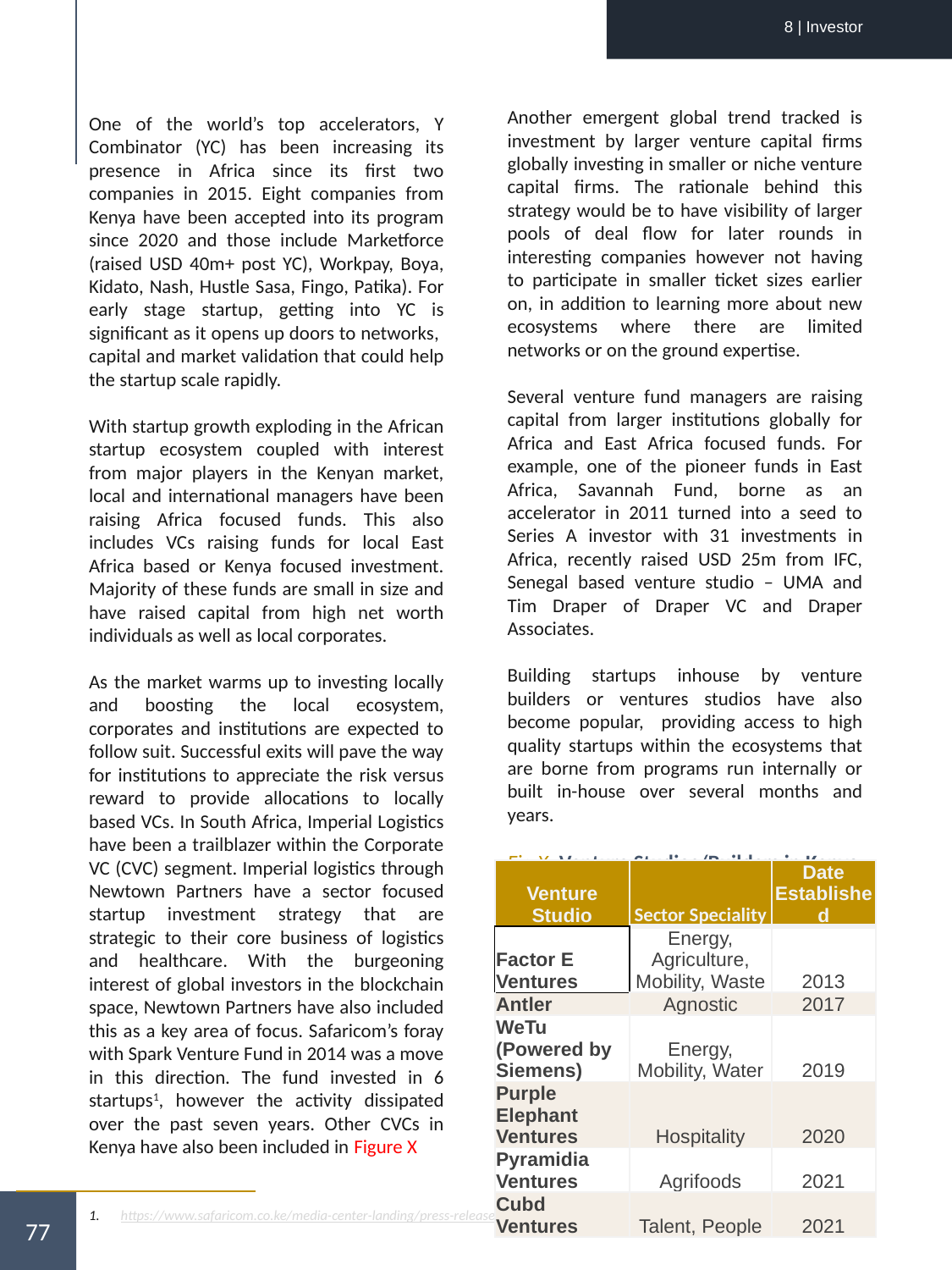

8 | Investor
Another emergent global trend tracked is investment by larger venture capital firms globally investing in smaller or niche venture capital firms. The rationale behind this strategy would be to have visibility of larger pools of deal flow for later rounds in interesting companies however not having to participate in smaller ticket sizes earlier on, in addition to learning more about new ecosystems where there are limited networks or on the ground expertise.

Several venture fund managers are raising capital from larger institutions globally for Africa and East Africa focused funds. For example, one of the pioneer funds in East Africa, Savannah Fund, borne as an accelerator in 2011 turned into a seed to Series A investor with 31 investments in Africa, recently raised USD 25m from IFC, Senegal based venture studio – UMA and Tim Draper of Draper VC and Draper Associates.

Building startups inhouse by venture builders or ventures studios have also become popular,  providing access to high quality startups within the ecosystems that are borne from programs run internally or built in-house over several months and years.

Fig X: Venture Studios/Builders in Kenya
One of the world’s top accelerators, Y Combinator (YC) has been increasing its presence in Africa since its first two companies in 2015. Eight companies from Kenya have been accepted into its program since 2020 and those include Marketforce (raised USD 40m+ post YC), Workpay, Boya, Kidato, Nash, Hustle Sasa, Fingo, Patika). For early stage startup, getting into YC is significant as it opens up doors to networks,  capital and market validation that could help the startup scale rapidly.

With startup growth exploding in the African startup ecosystem coupled with interest from major players in the Kenyan market, local and international managers have been raising Africa focused funds. This also includes VCs raising funds for local East Africa based or Kenya focused investment. Majority of these funds are small in size and have raised capital from high net worth individuals as well as local corporates.

As the market warms up to investing locally and boosting the local ecosystem, corporates and institutions are expected to follow suit. Successful exits will pave the way for institutions to appreciate the risk versus reward to provide allocations to locally based VCs. In South Africa, Imperial Logistics have been a trailblazer within the Corporate VC (CVC) segment. Imperial logistics through Newtown Partners have a sector focused startup investment strategy that are strategic to their core business of logistics and healthcare. With the burgeoning interest of global investors in the blockchain space, Newtown Partners have also included this as a key area of focus. Safaricom’s foray with Spark Venture Fund in 2014 was a move in this direction. The fund invested in 6 startups1, however the activity dissipated over the past seven years. Other CVCs in Kenya have also been included in Figure X

| Venture Studio | Sector Speciality | Date Established |
| --- | --- | --- |
| Factor E Ventures | Energy, Agriculture, Mobility, Waste | 2013 |
| Antler | Agnostic | 2017 |
| WeTu (Powered by Siemens) | Energy, Mobility, Water | 2019 |
| Purple Elephant Ventures | Hospitality | 2020 |
| Pyramidia Ventures | Agrifoods | 2021 |
| Cubd Ventures | Talent, People | 2021 |
https://www.safaricom.co.ke/media-center-landing/press-releases/safaricom-spark-fund-invests-in-agri-tech-startup-iprocure